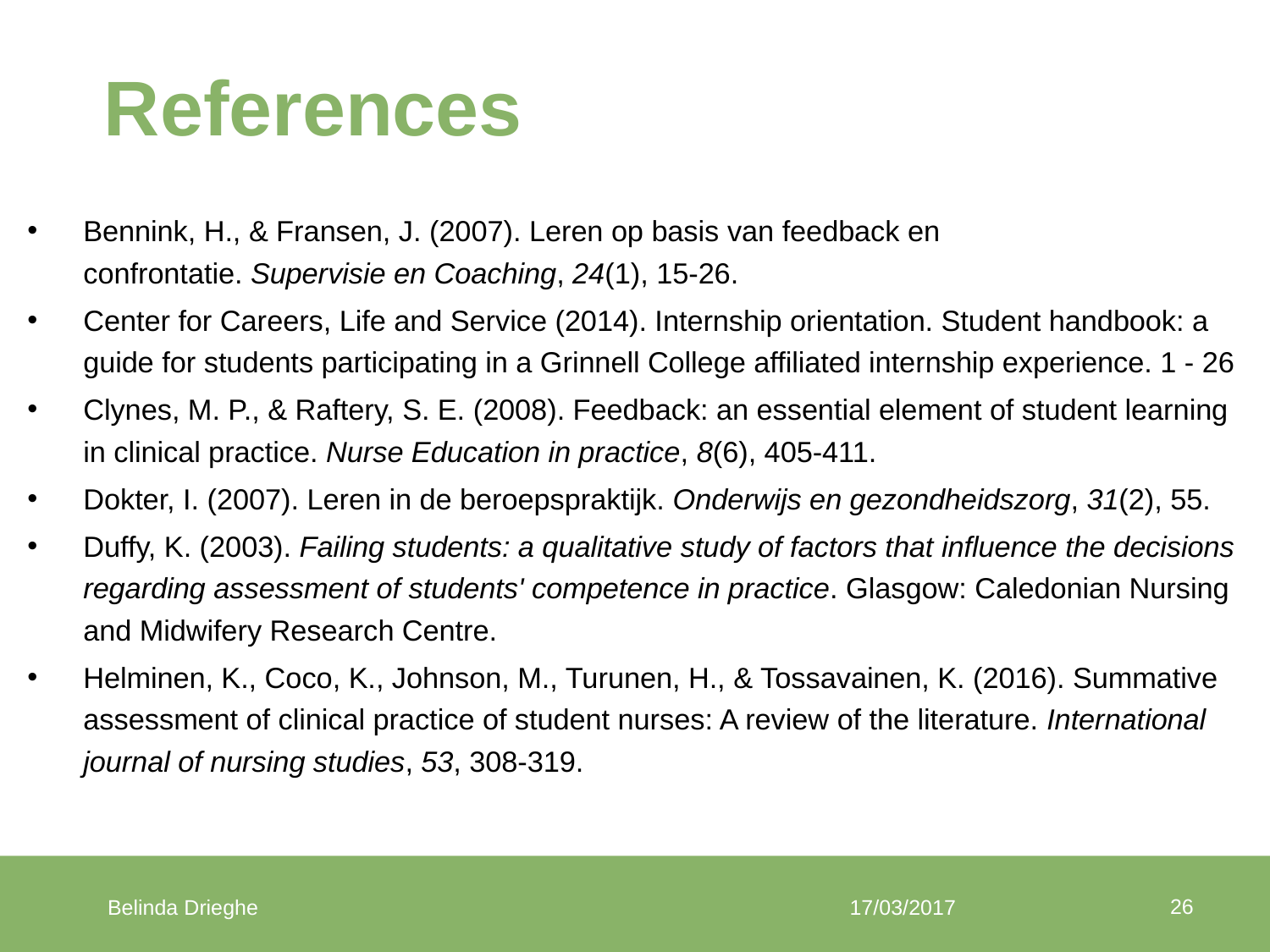

# References
Bennink, H., & Fransen, J. (2007). Leren op basis van feedback en confrontatie. Supervisie en Coaching, 24(1), 15-26.
Center for Careers, Life and Service (2014). Internship orientation. Student handbook: a guide for students participating in a Grinnell College affiliated internship experience. 1 - 26
Clynes, M. P., & Raftery, S. E. (2008). Feedback: an essential element of student learning in clinical practice. Nurse Education in practice, 8(6), 405-411.
Dokter, I. (2007). Leren in de beroepspraktijk. Onderwijs en gezondheidszorg, 31(2), 55.
Duffy, K. (2003). Failing students: a qualitative study of factors that influence the decisions regarding assessment of students' competence in practice. Glasgow: Caledonian Nursing and Midwifery Research Centre.
Helminen, K., Coco, K., Johnson, M., Turunen, H., & Tossavainen, K. (2016). Summative assessment of clinical practice of student nurses: A review of the literature. International journal of nursing studies, 53, 308-319.

26
Belinda Drieghe
17/03/2017